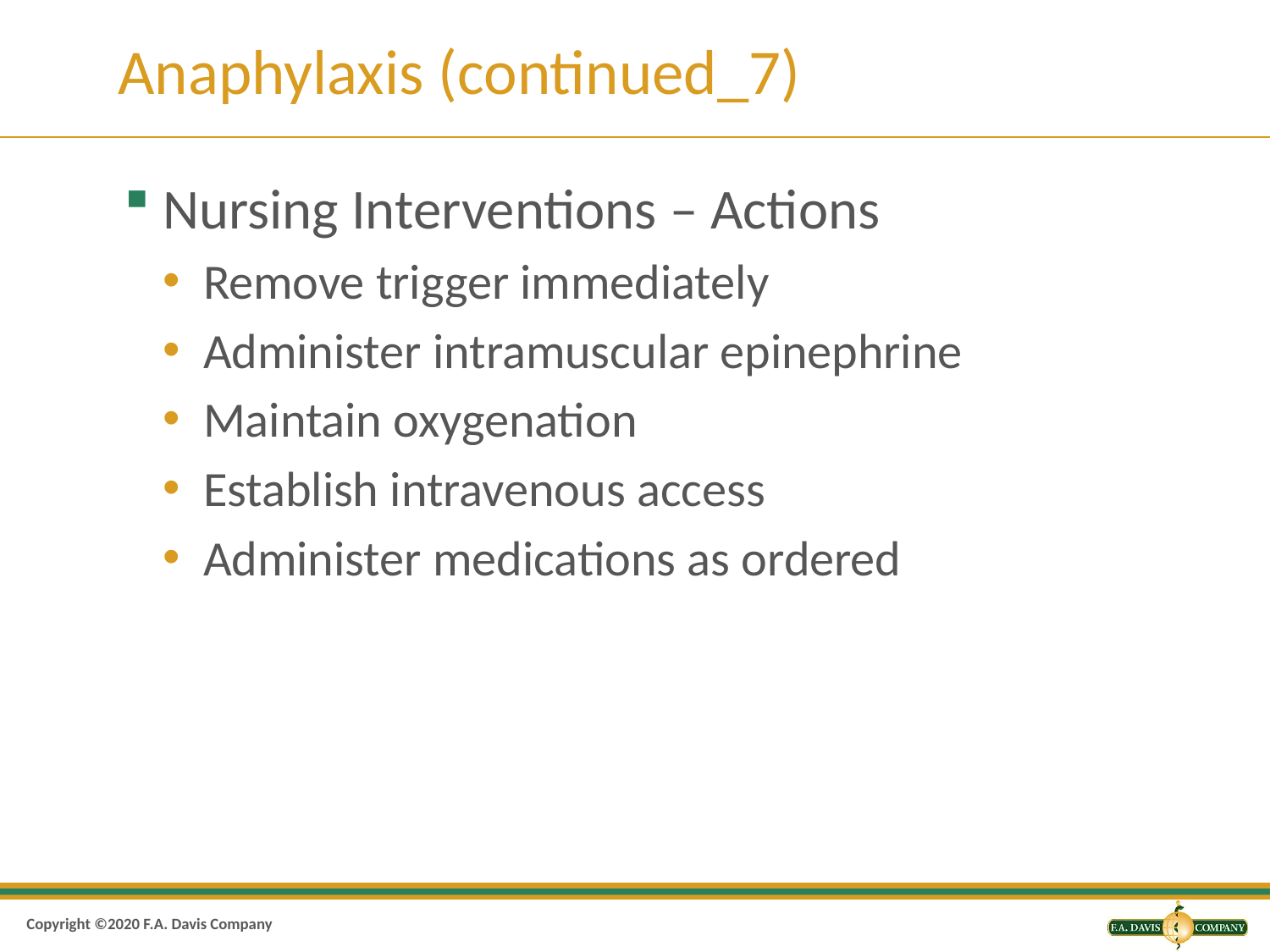

# Anaphylaxis (continued_7)
Nursing Interventions – Actions
Remove trigger immediately
Administer intramuscular epinephrine
Maintain oxygenation
Establish intravenous access
Administer medications as ordered